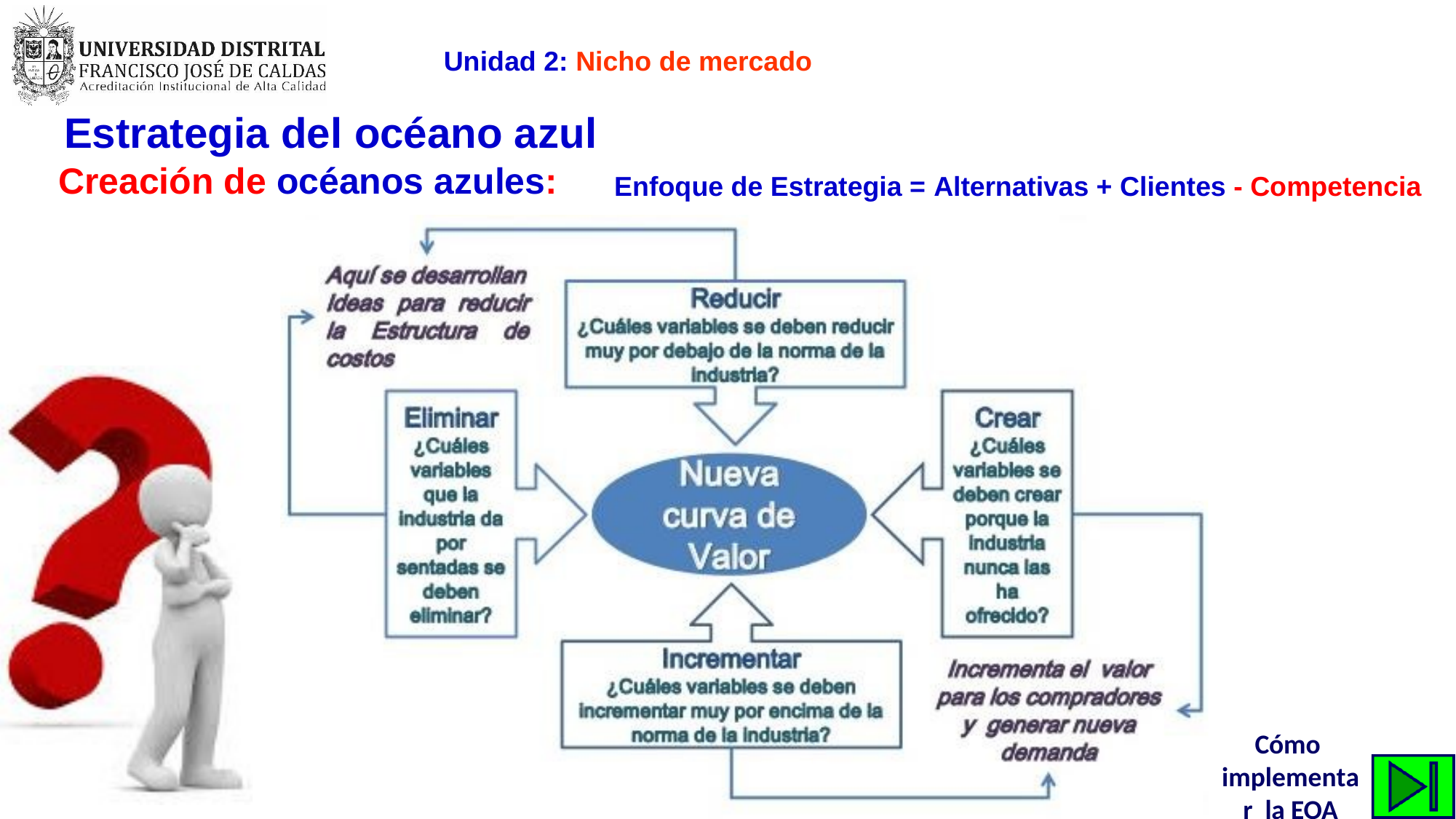

Unidad 2: Nicho de mercado
# Estrategia del océano azul
Creación de océanos azules:
Enfoque de Estrategia = Alternativas + Clientes - Competencia

Cómo  implementar  la EOA